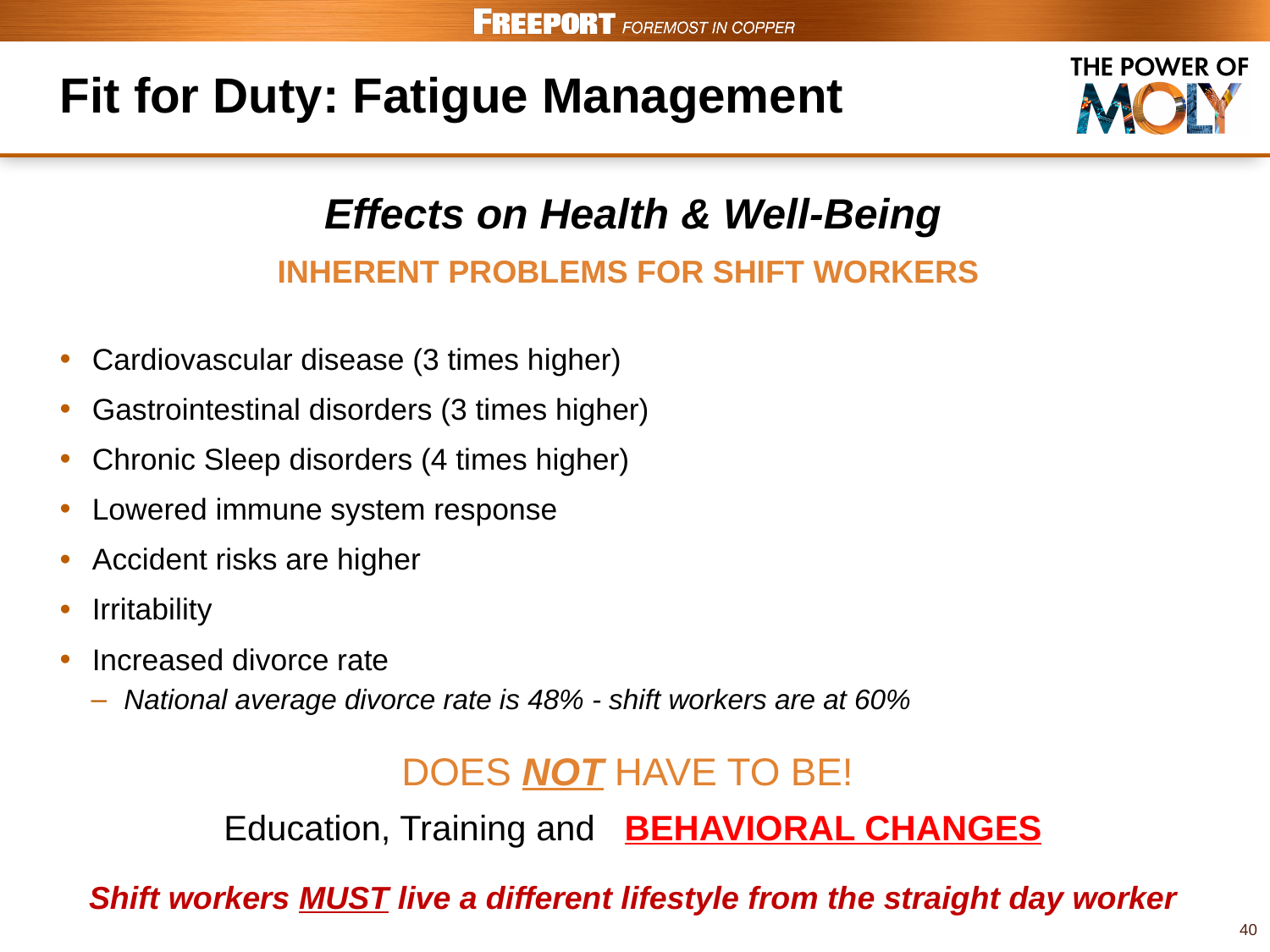

# Fit for Duty: Fatigue Management
Effects on Health & Well-Being
INHERENT PROBLEMS FOR SHIFT WORKERS

Cardiovascular disease (3 times higher)
Gastrointestinal disorders (3 times higher)
Chronic Sleep disorders (4 times higher)
Lowered immune system response
Accident risks are higher
Irritability
Increased divorce rate
National average divorce rate is 48% - shift workers are at 60%

Education, Training and   Behavioral Changes

DOES NOT HAVE TO BE!
Shift workers MUST live a different lifestyle from the straight day worker
40